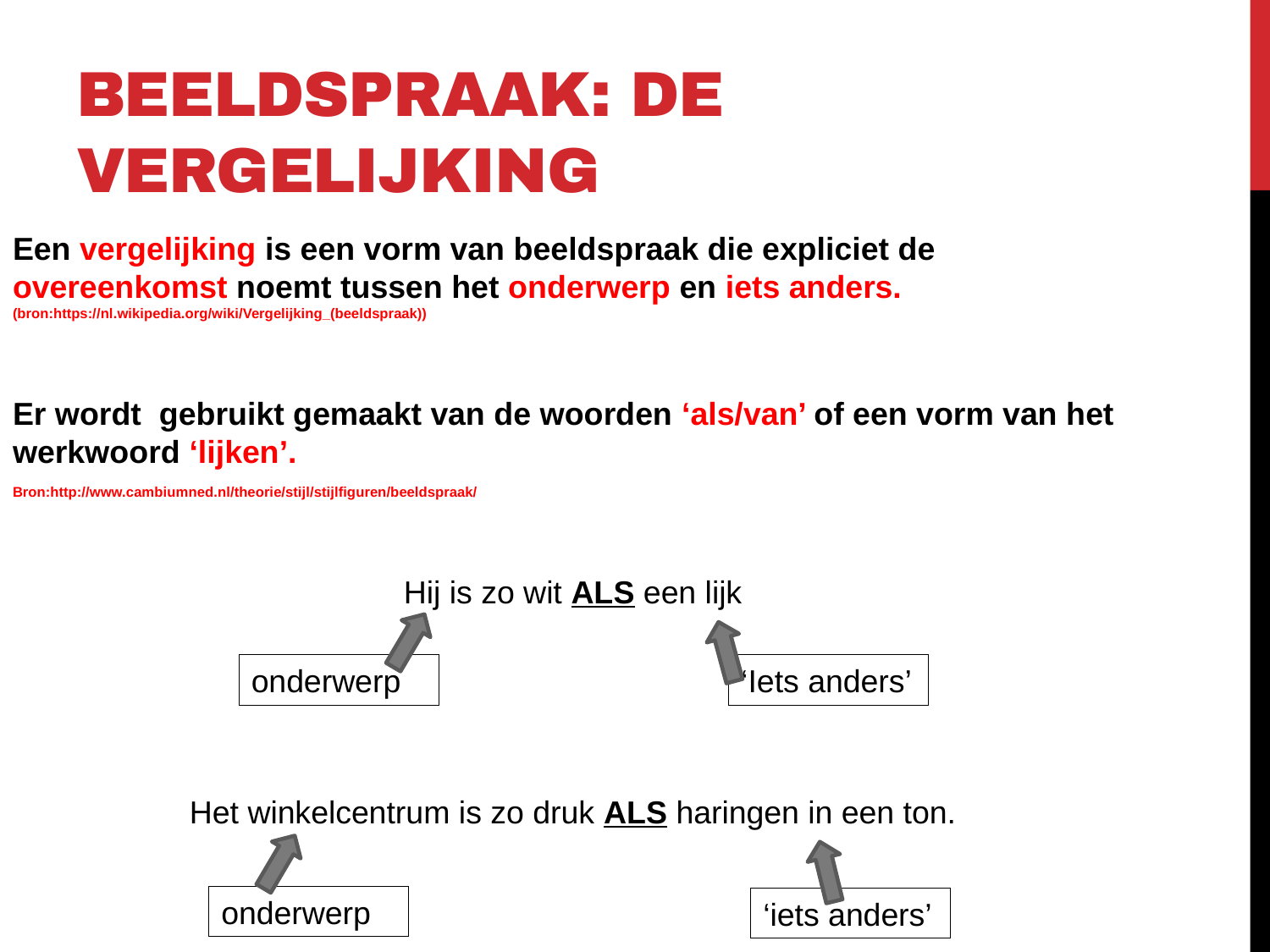

# Beeldspraak: de vergelijking
Een vergelijking is een vorm van beeldspraak die expliciet de overeenkomst noemt tussen het onderwerp en iets anders. (bron:https://nl.wikipedia.org/wiki/Vergelijking_(beeldspraak))

Er wordt  gebruikt gemaakt van de woorden ‘als/van’ of een vorm van het werkwoord ‘lijken’.
Bron:http://www.cambiumned.nl/theorie/stijl/stijlfiguren/beeldspraak/

Hij is zo wit ALS een lijk

Het winkelcentrum is zo druk ALS haringen in een ton.

onderwerp
‘Iets anders’

onderwerp
‘iets anders’